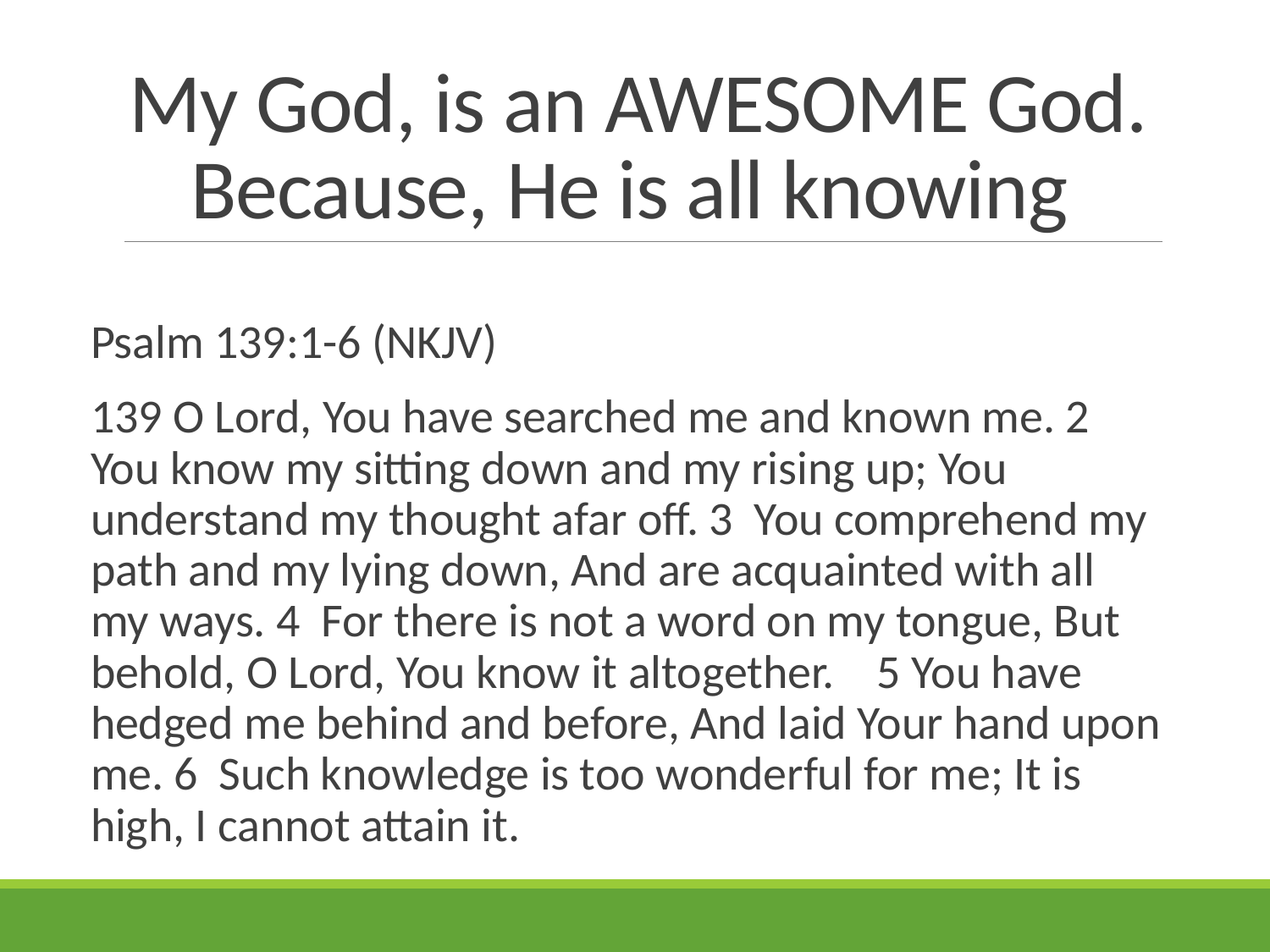

# My God, is an AWESOME God. Because, He is all knowing
Psalm 139:1-6 (NKJV)
139 O Lord, You have searched me and known me. 2  You know my sitting down and my rising up; You understand my thought afar off. 3  You comprehend my path and my lying down, And are acquainted with all my ways. 4  For there is not a word on my tongue, But behold, O Lord, You know it altogether.    5 You have hedged me behind and before, And laid Your hand upon me. 6  Such knowledge is too wonderful for me; It is high, I cannot attain it.